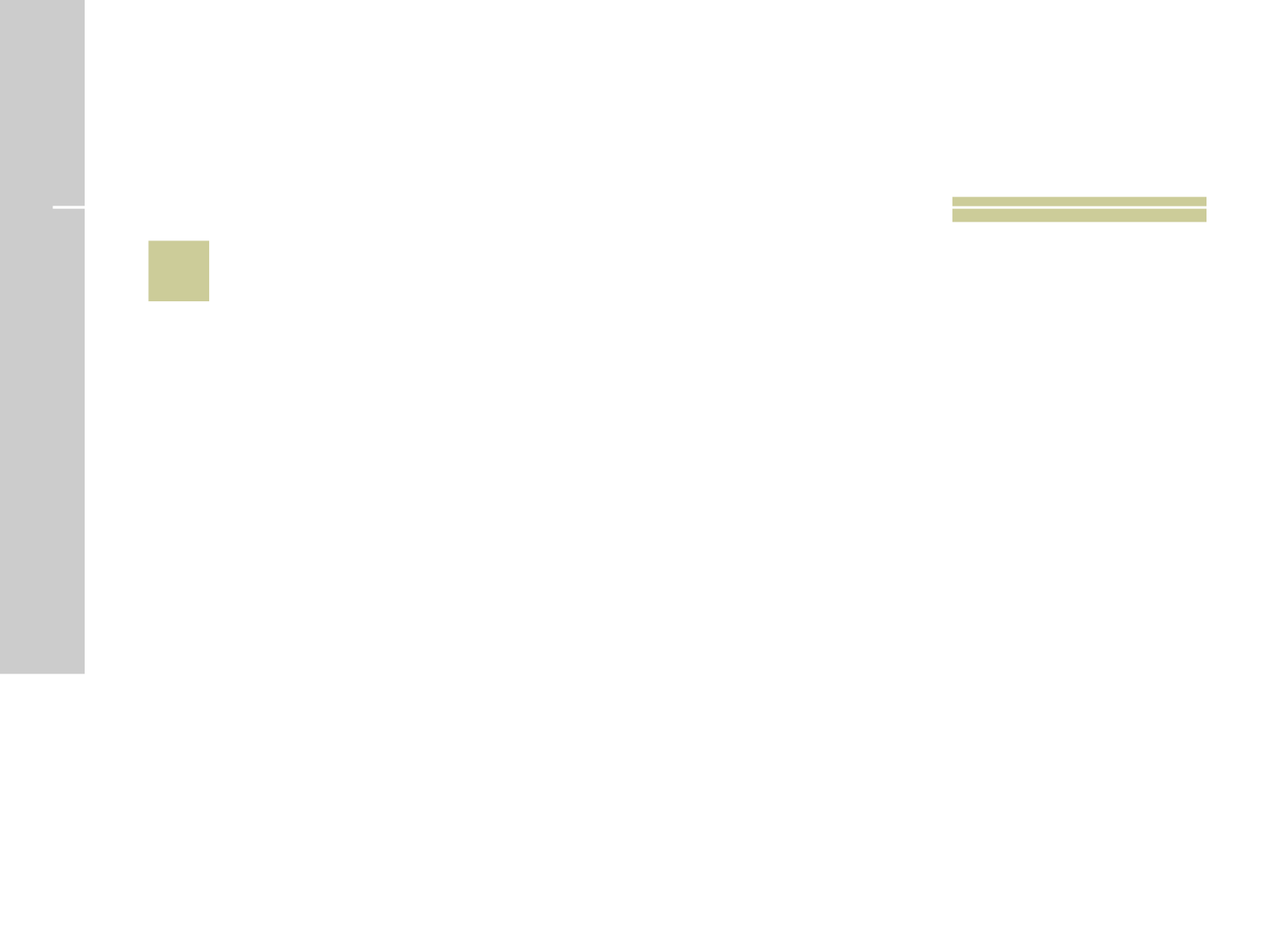

# 24
 Quantas calorias em média tem um BOMBOM?